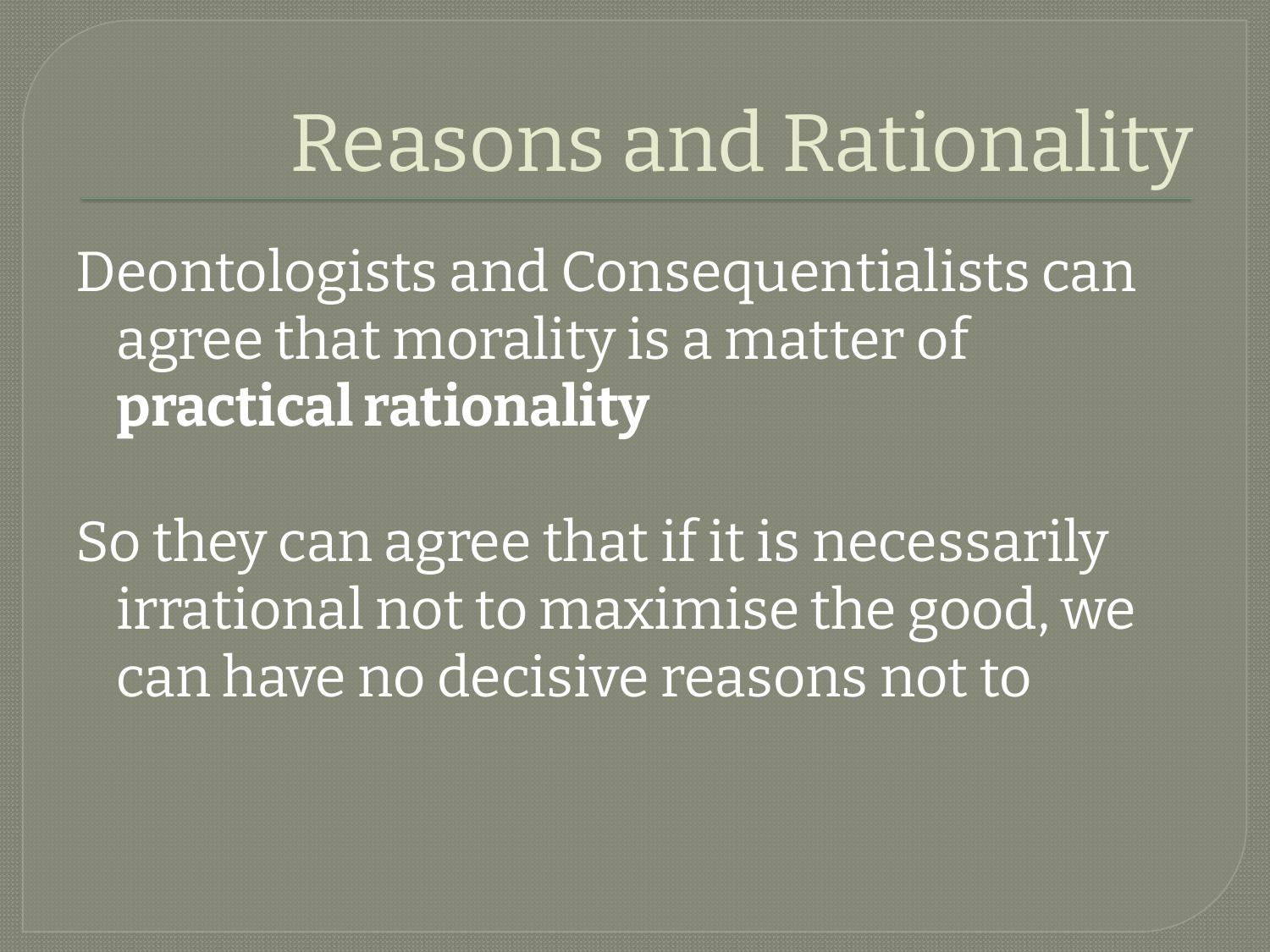

# Reasons and Rationality
Deontologists and Consequentialists can agree that morality is a matter of practical rationality

So they can agree that if it is necessarily irrational not to maximise the good, we can have no decisive reasons not to